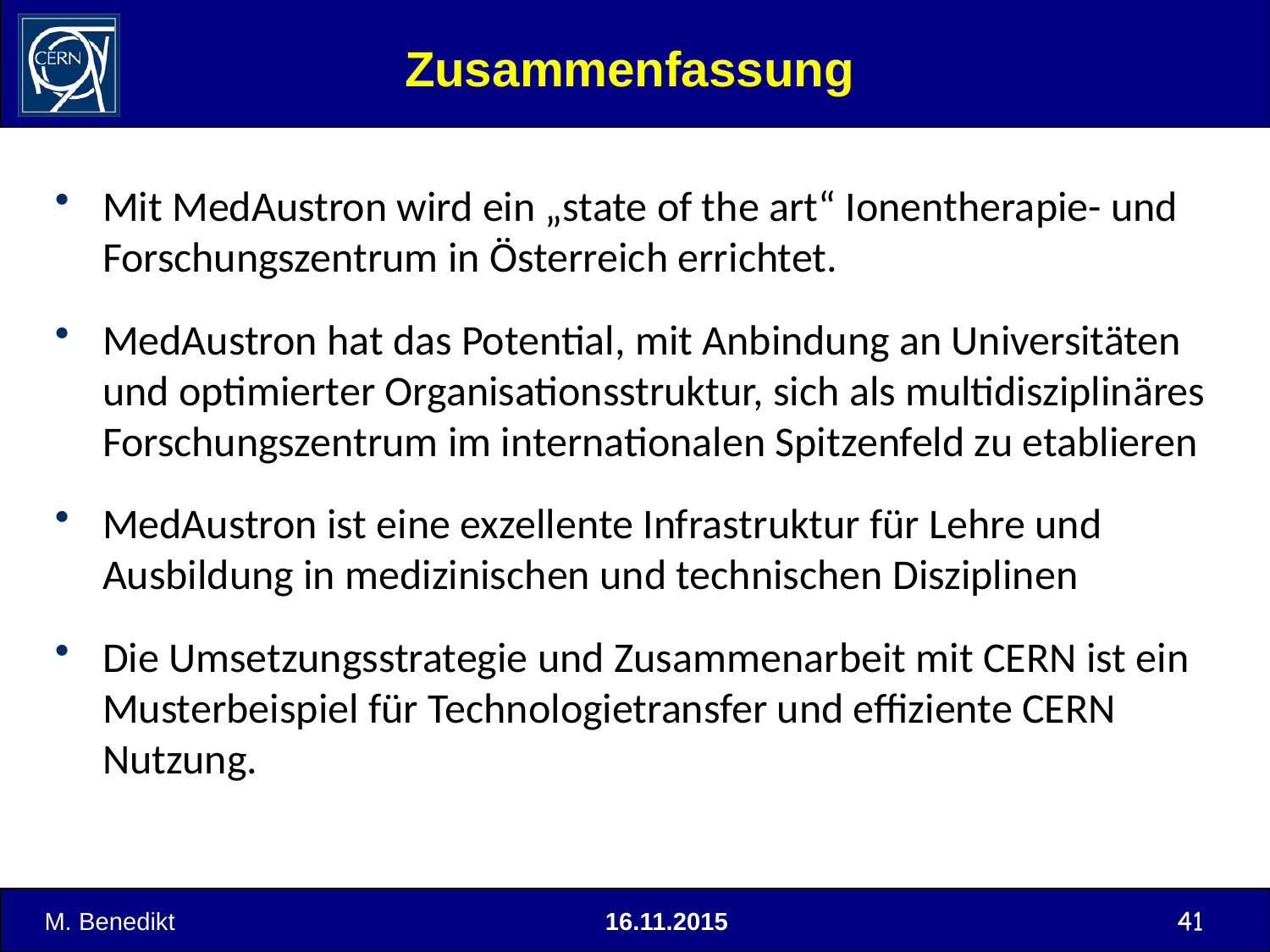

# Zusammenfassung
Mit MedAustron wird ein „state of the art“ Ionentherapie- und Forschungszentrum in Österreich errichtet.
MedAustron hat das Potential, mit Anbindung an Universitäten und optimierter Organisationsstruktur, sich als multidisziplinäres Forschungszentrum im internationalen Spitzenfeld zu etablieren
MedAustron ist eine exzellente Infrastruktur für Lehre und Ausbildung in medizinischen und technischen Disziplinen
Die Umsetzungsstrategie und Zusammenarbeit mit CERN ist ein Musterbeispiel für Technologietransfer und effiziente CERN Nutzung.
M. Benedikt
16.11.2015
41